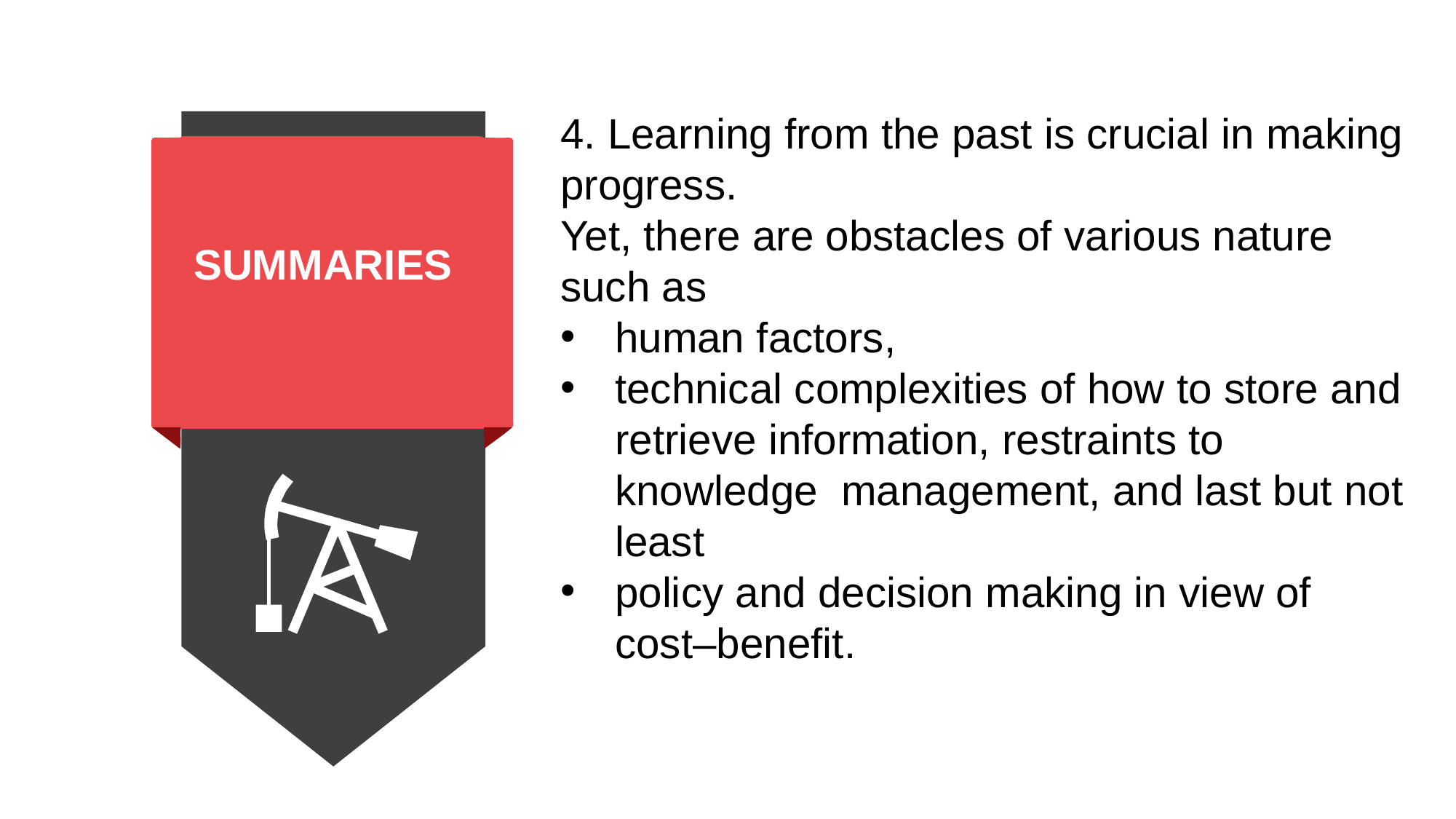

4. Learning from the past is crucial in making progress.
Yet, there are obstacles of various nature such as
human factors,
technical complexities of how to store and retrieve information, restraints to knowledge  management, and last but not least
policy and decision making in view of cost–benefit.

SUMMARIES